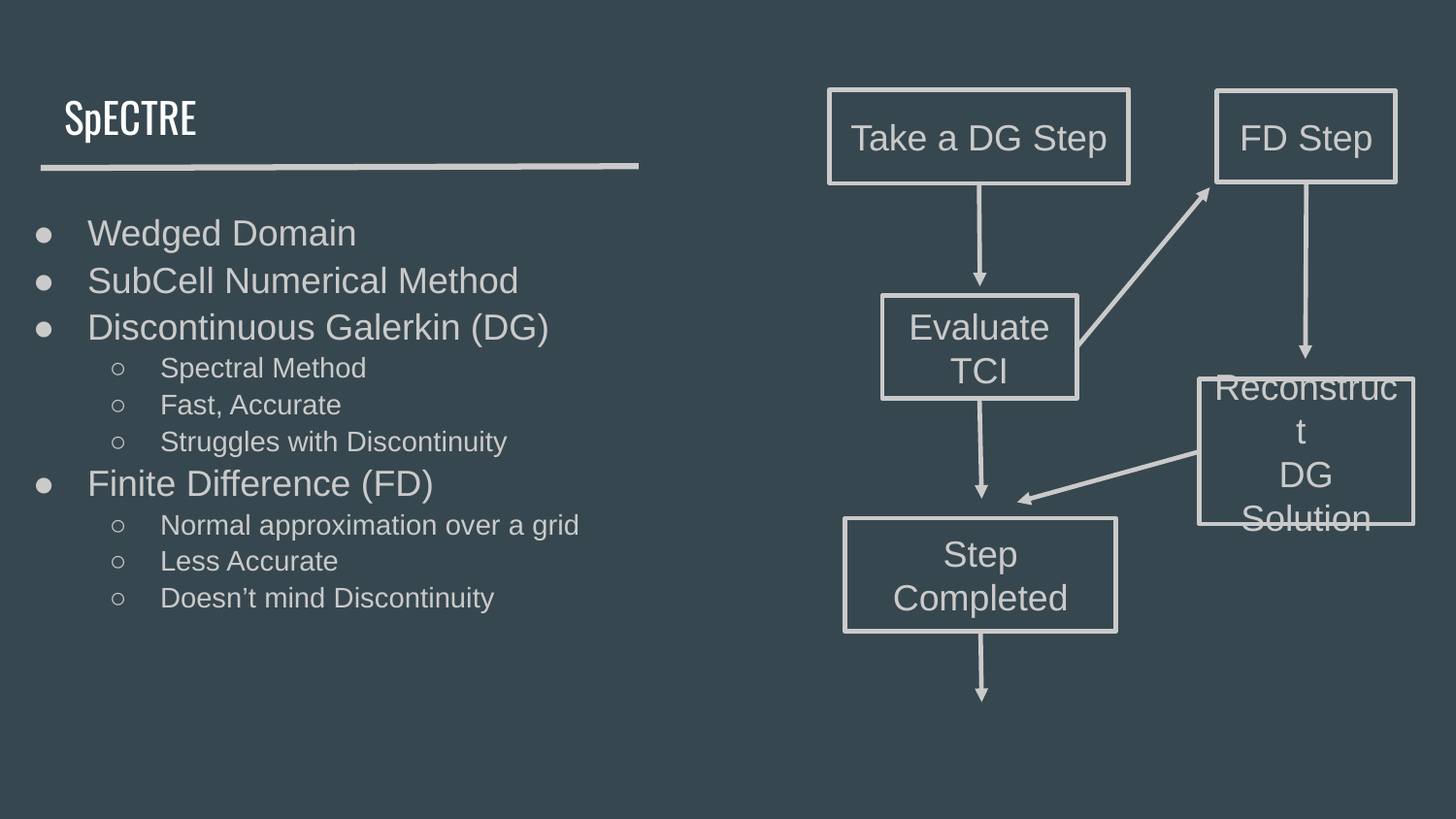

# SpECTRE
Take a DG Step
FD Step
Wedged Domain
SubCell Numerical Method
Discontinuous Galerkin (DG)
Spectral Method
Fast, Accurate
Struggles with Discontinuity
Finite Difference (FD)
Normal approximation over a grid
Less Accurate
Doesn’t mind Discontinuity
Evaluate TCI
Reconstruct
DG Solution
Step Completed